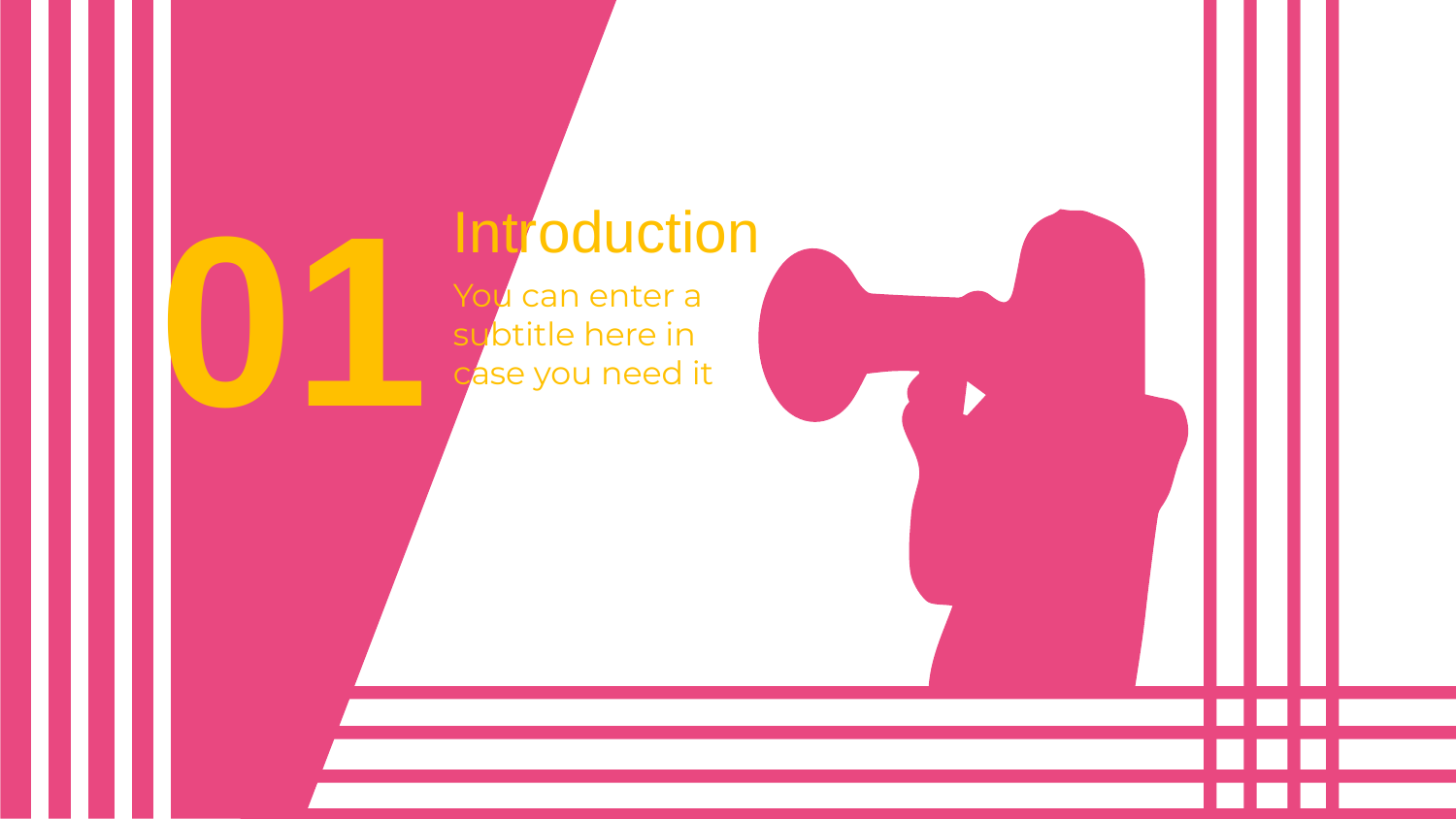

# 01
Introduction

You can enter a subtitle here in case you need it